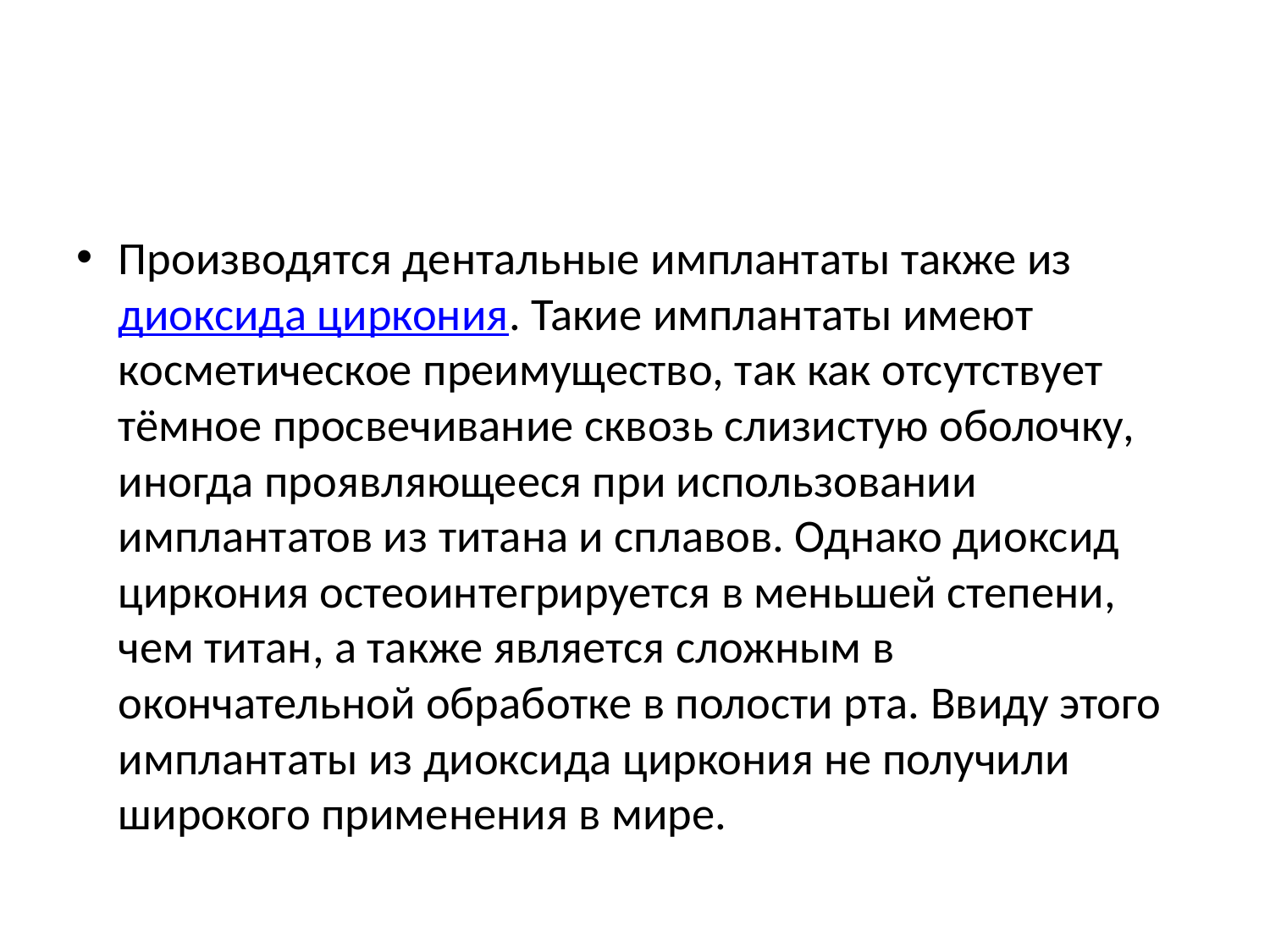

#
Производятся дентальные имплантаты также из диоксида циркония. Такие имплантаты имеют косметическое преимущество, так как отсутствует тёмное просвечивание сквозь слизистую оболочку, иногда проявляющееся при использовании имплантатов из титана и сплавов. Однако диоксид циркония остеоинтегрируется в меньшей степени, чем титан, а также является сложным в окончательной обработке в полости рта. Ввиду этого имплантаты из диоксида циркония не получили широкого применения в мире.